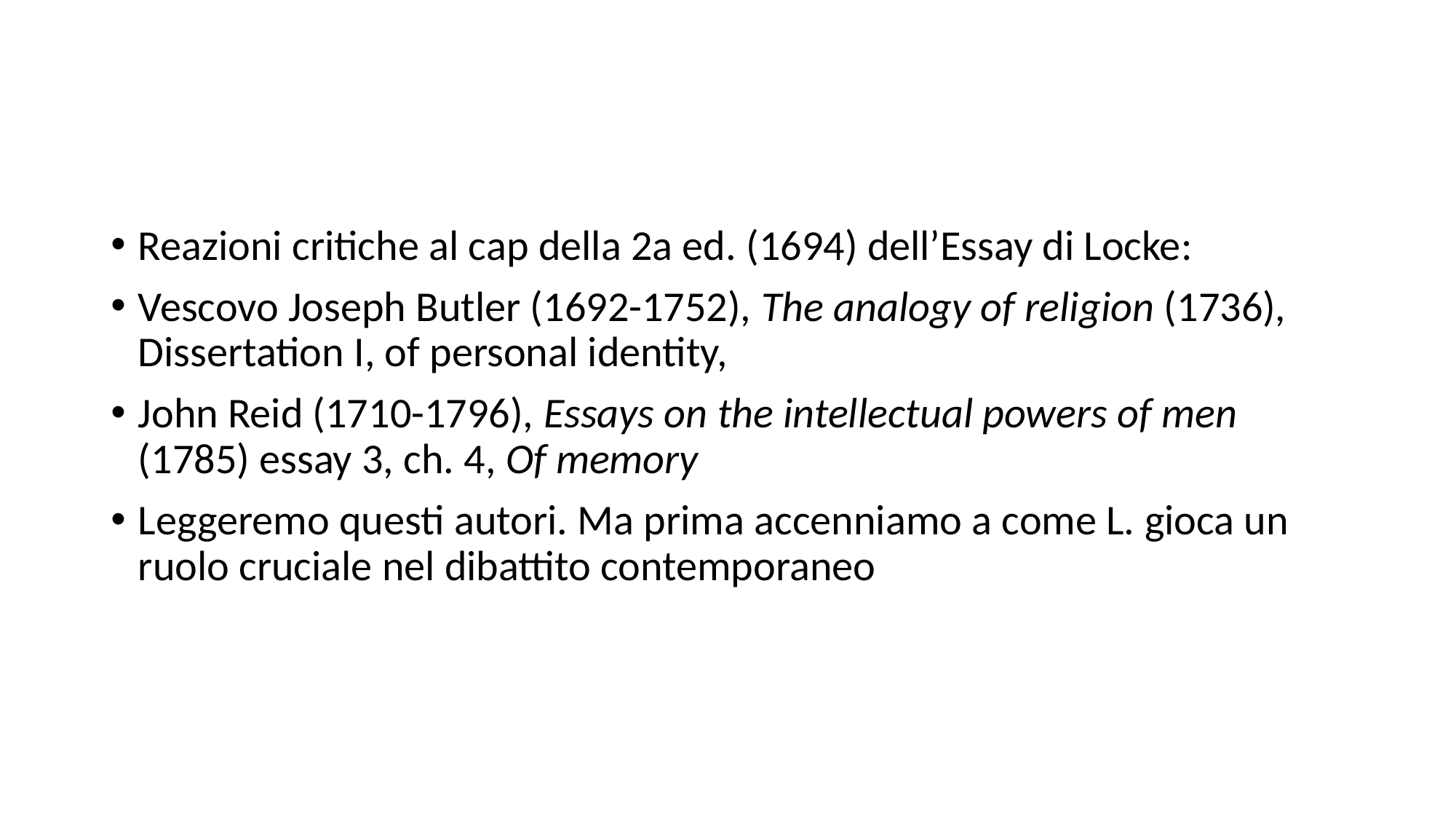

#
Reazioni critiche al cap della 2a ed. (1694) dell’Essay di Locke:
Vescovo Joseph Butler (1692-1752), The analogy of religion (1736), Dissertation I, of personal identity,
John Reid (1710-1796), Essays on the intellectual powers of men (1785) essay 3, ch. 4, Of memory
Leggeremo questi autori. Ma prima accenniamo a come L. gioca un ruolo cruciale nel dibattito contemporaneo